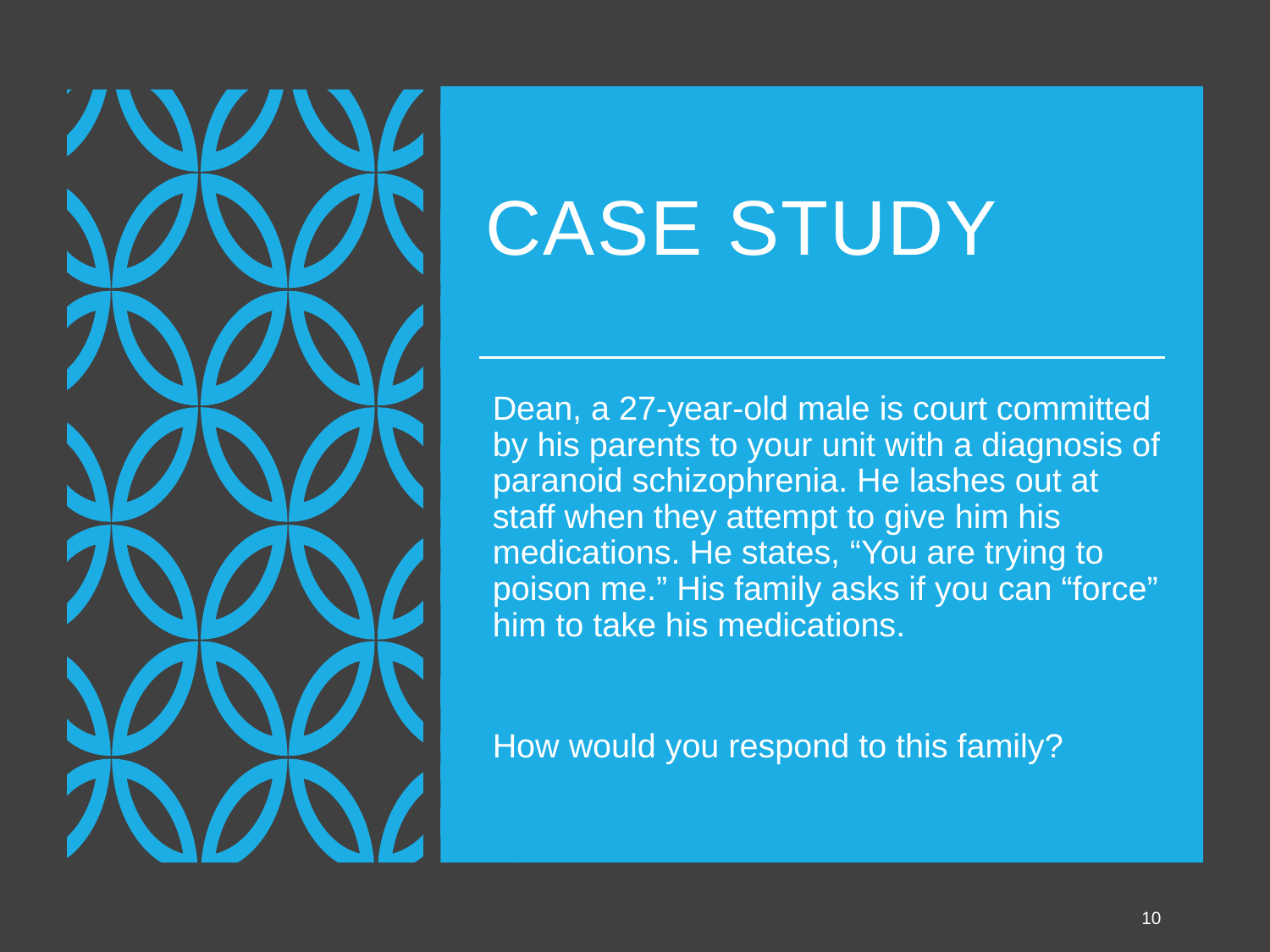

# Case Study

Dean, a 27-year-old male is court committed by his parents to your unit with a diagnosis of paranoid schizophrenia. He lashes out at staff when they attempt to give him his medications. He states, “You are trying to poison me.” His family asks if you can “force” him to take his medications.

How would you respond to this family?

10